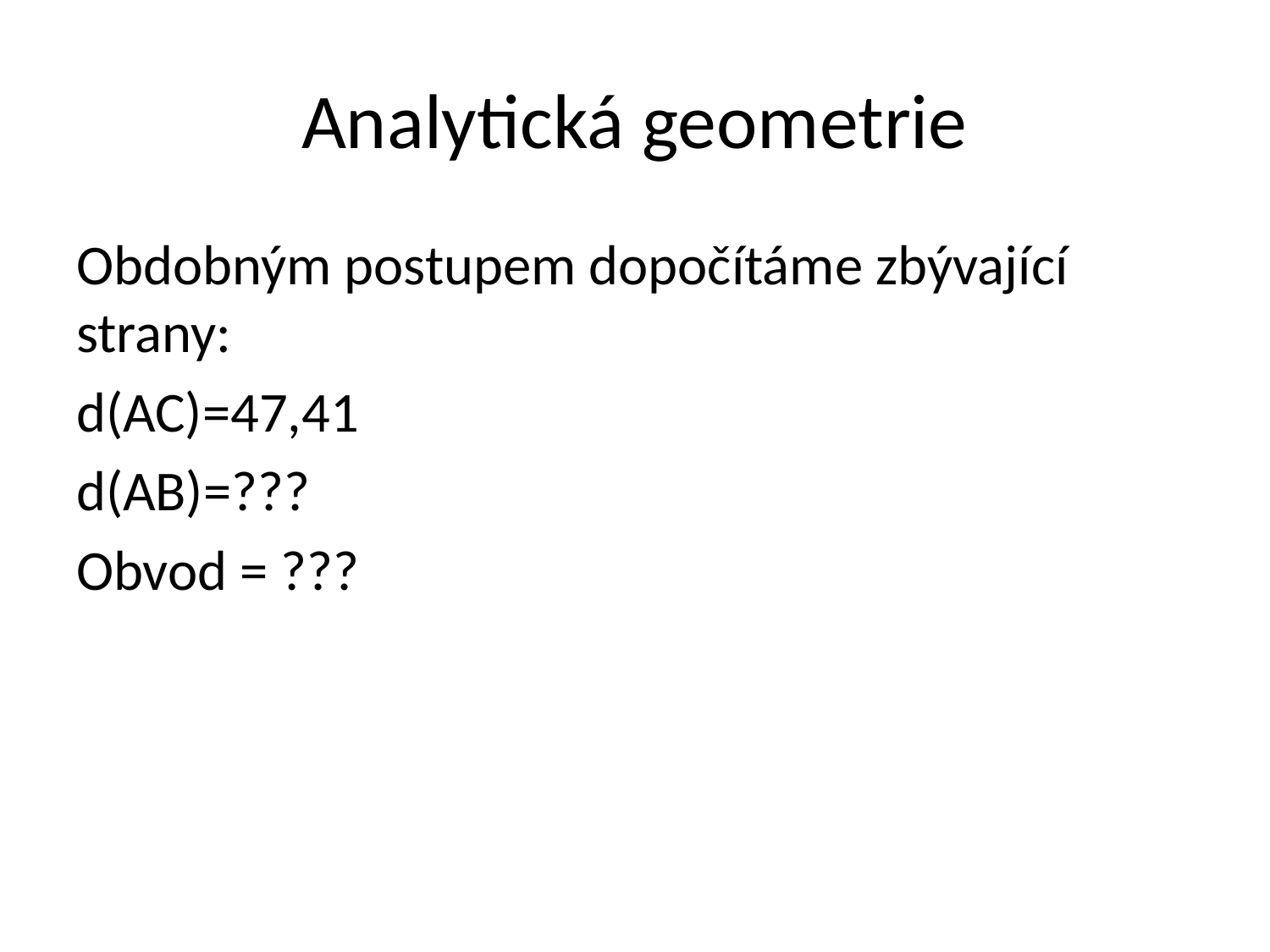

# Analytická geometrie
Obdobným postupem dopočítáme zbývající strany:
d(AC)=47,41
d(AB)=???
Obvod = ???